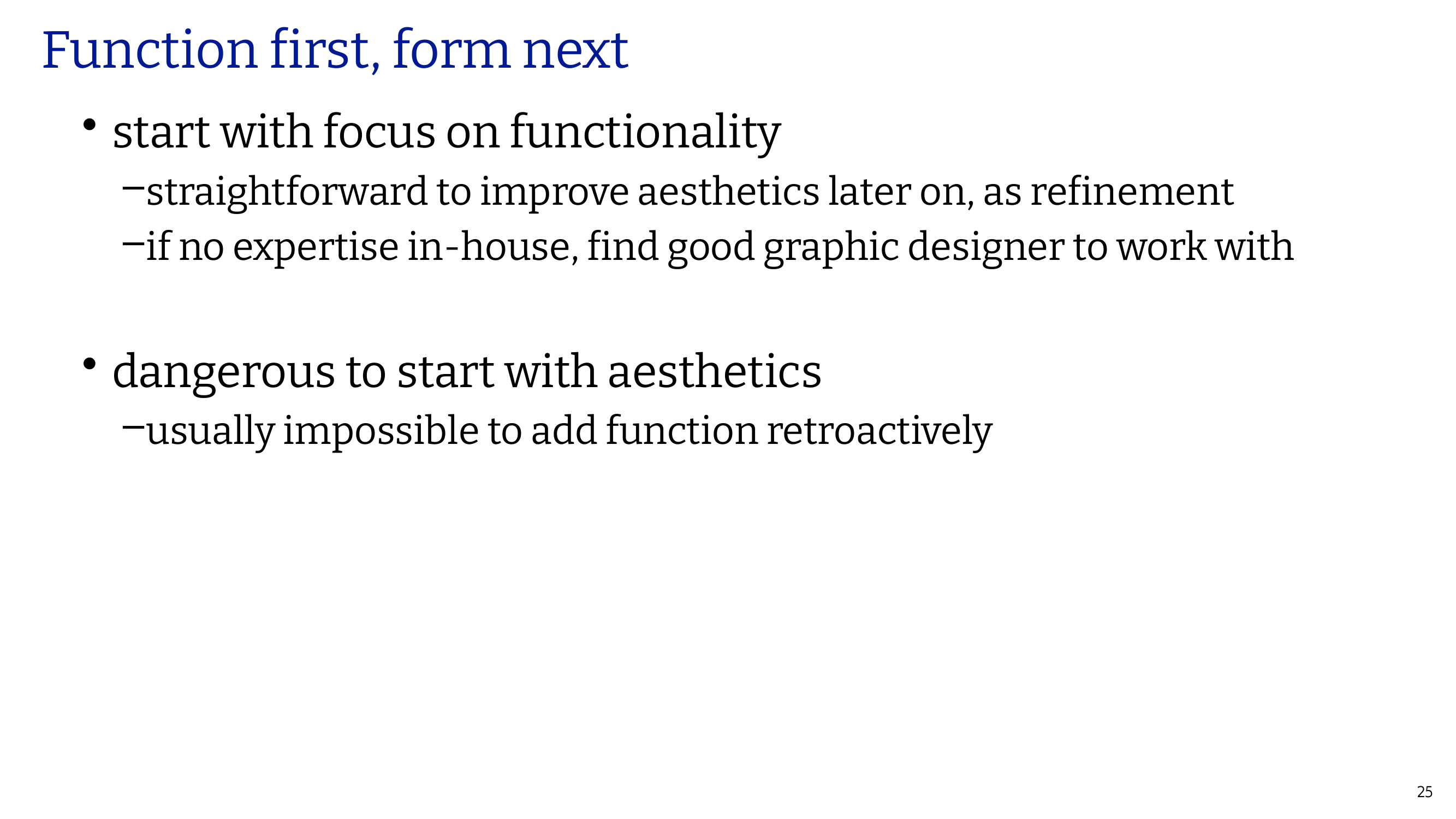

# Function first, form next
start with focus on functionality
straightforward to improve aesthetics later on, as refinement
if no expertise in-house, find good graphic designer to work with

dangerous to start with aesthetics
usually impossible to add function retroactively
25